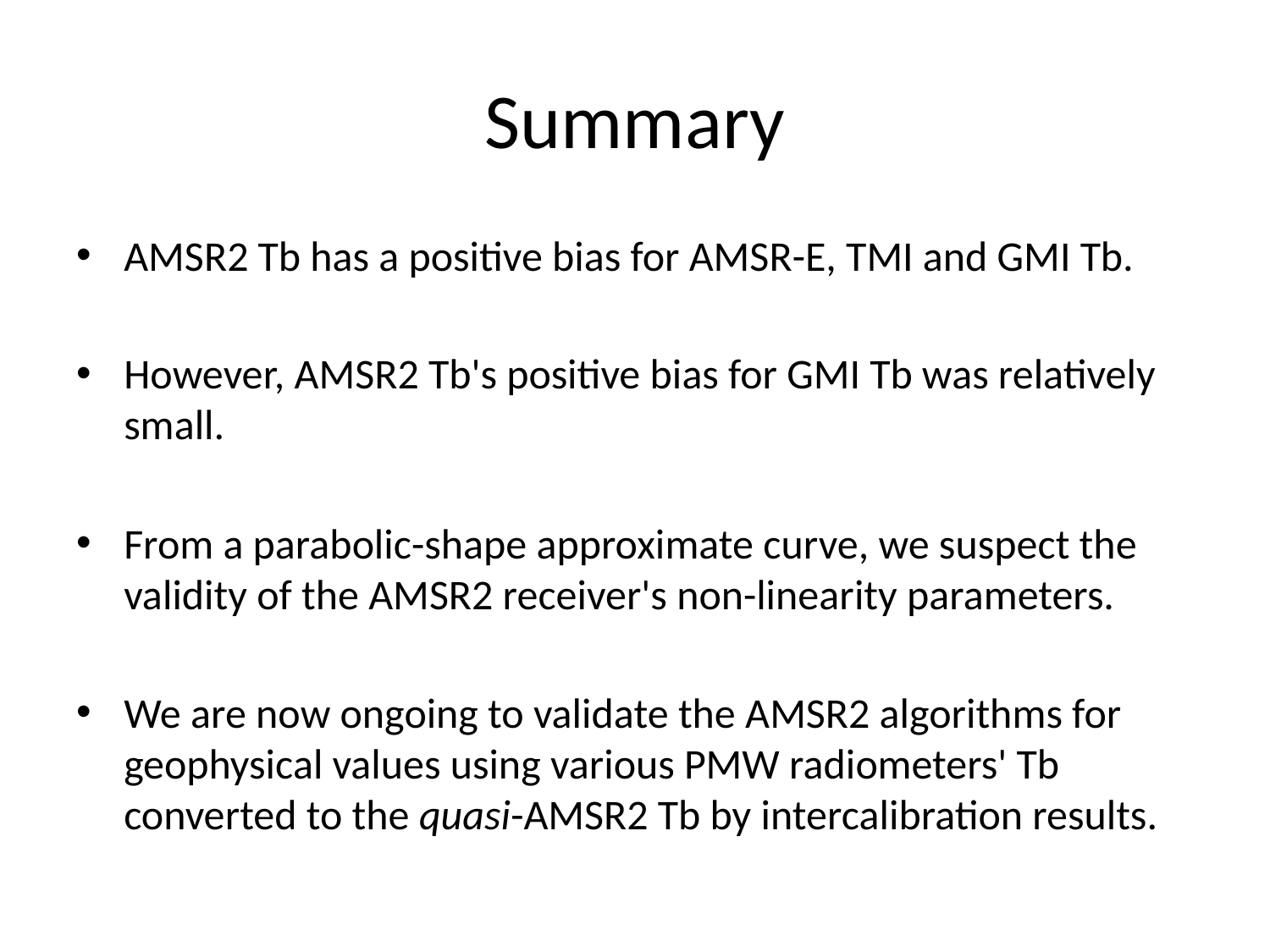

# Summary
AMSR2 Tb has a positive bias for AMSR-E, TMI and GMI Tb.

However, AMSR2 Tb's positive bias for GMI Tb was relatively small.

From a parabolic-shape approximate curve, we suspect the validity of the AMSR2 receiver's non-linearity parameters.

We are now ongoing to validate the AMSR2 algorithms for geophysical values using various PMW radiometers' Tb converted to the quasi-AMSR2 Tb by intercalibration results.